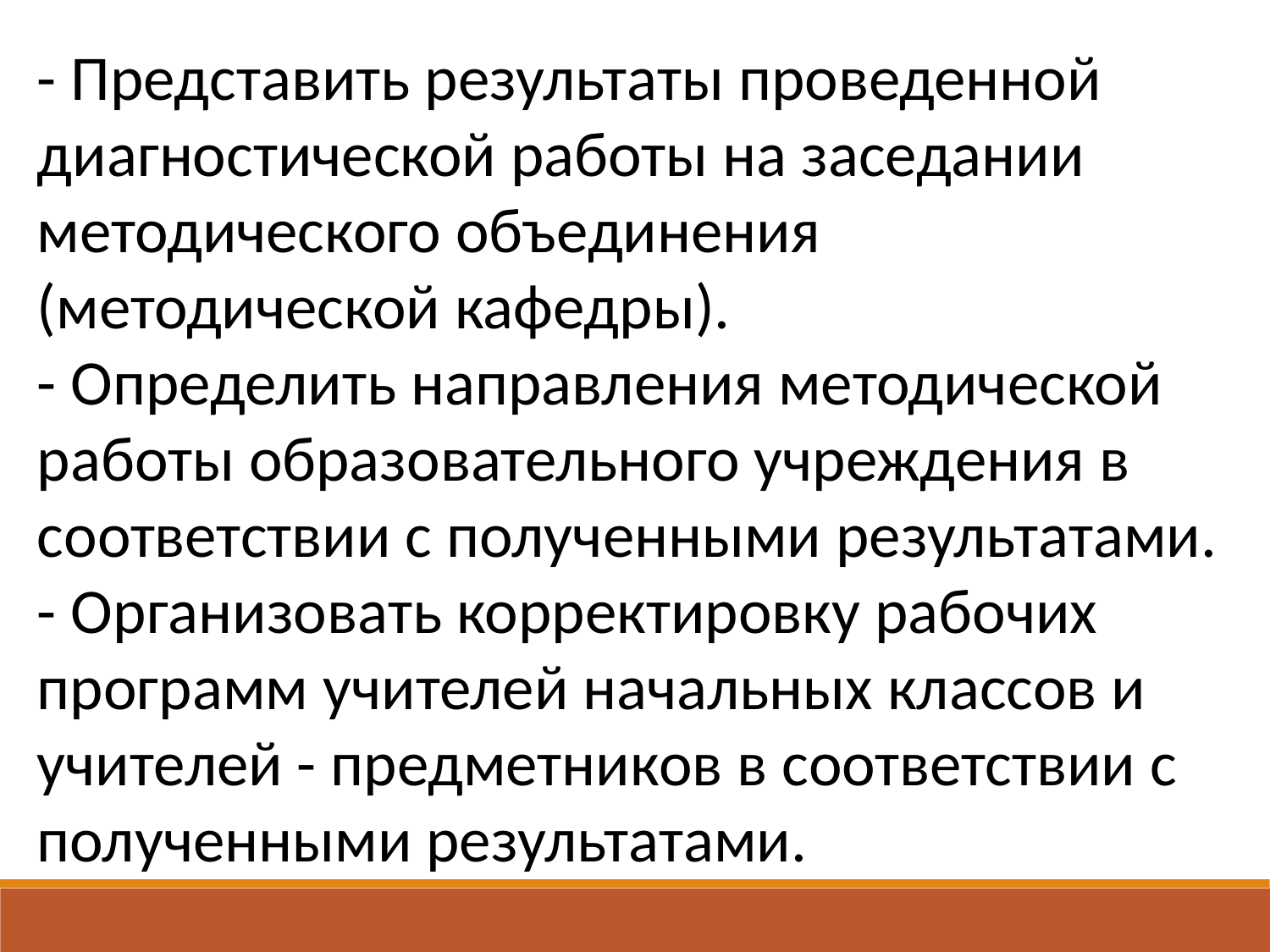

- Представить результаты проведенной диагностической работы на заседании методического объединения (методической кафедры).
- Определить направления методической работы образовательного учреждения в соответствии с полученными результатами.
- Организовать корректировку рабочих программ учителей начальных классов и учителей - предметников в соответствии с полученными результатами.